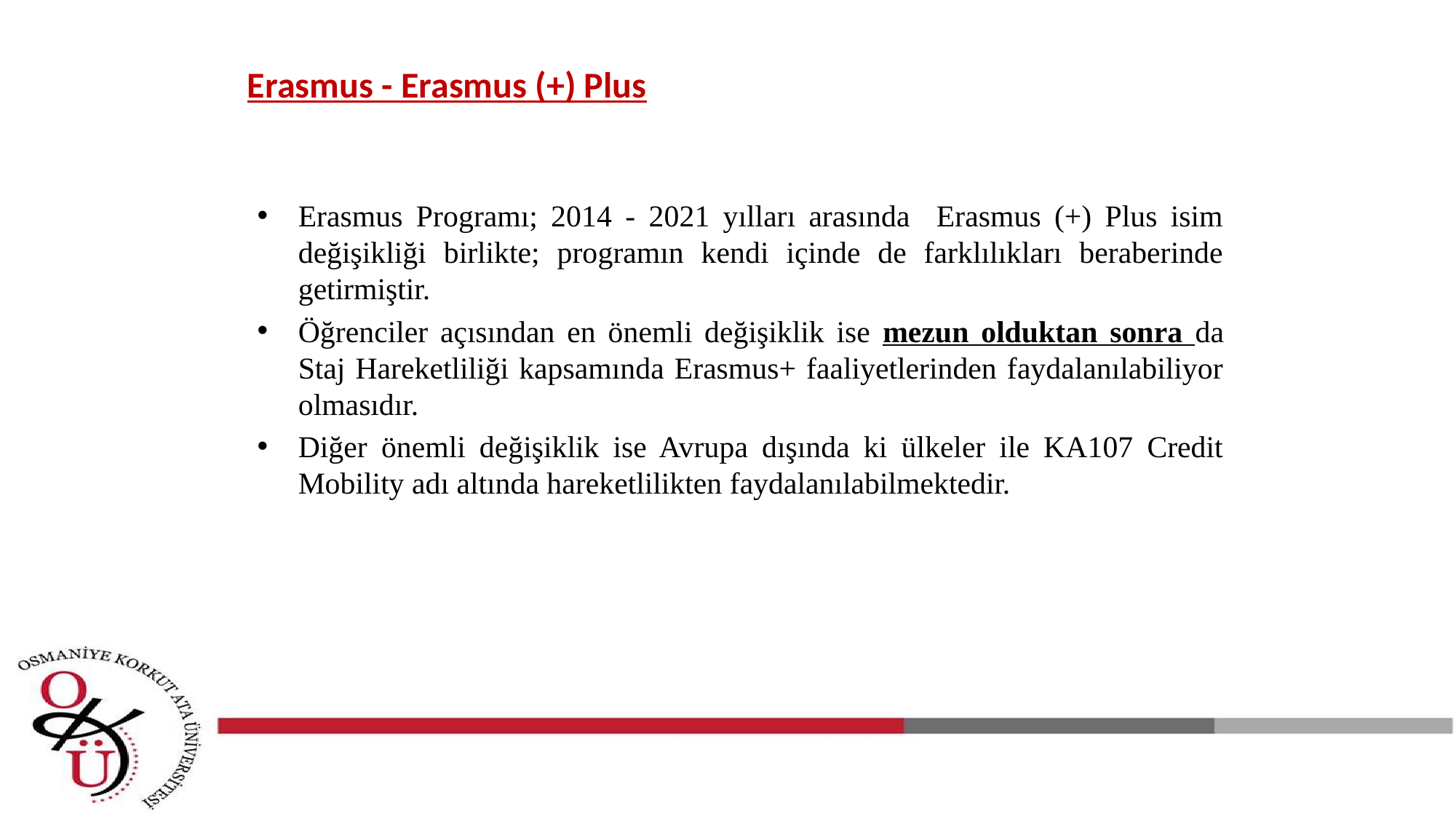

# Erasmus - Erasmus (+) Plus
Erasmus Programı; 2014 - 2021 yılları arasında  Erasmus (+) Plus isim değişikliği birlikte; programın kendi içinde de farklılıkları beraberinde getirmiştir.
Öğrenciler açısından en önemli değişiklik ise mezun olduktan sonra da Staj Hareketliliği kapsamında Erasmus+ faaliyetlerinden faydalanılabiliyor olmasıdır.
Diğer önemli değişiklik ise Avrupa dışında ki ülkeler ile KA107 Credit Mobility adı altında hareketlilikten faydalanılabilmektedir.